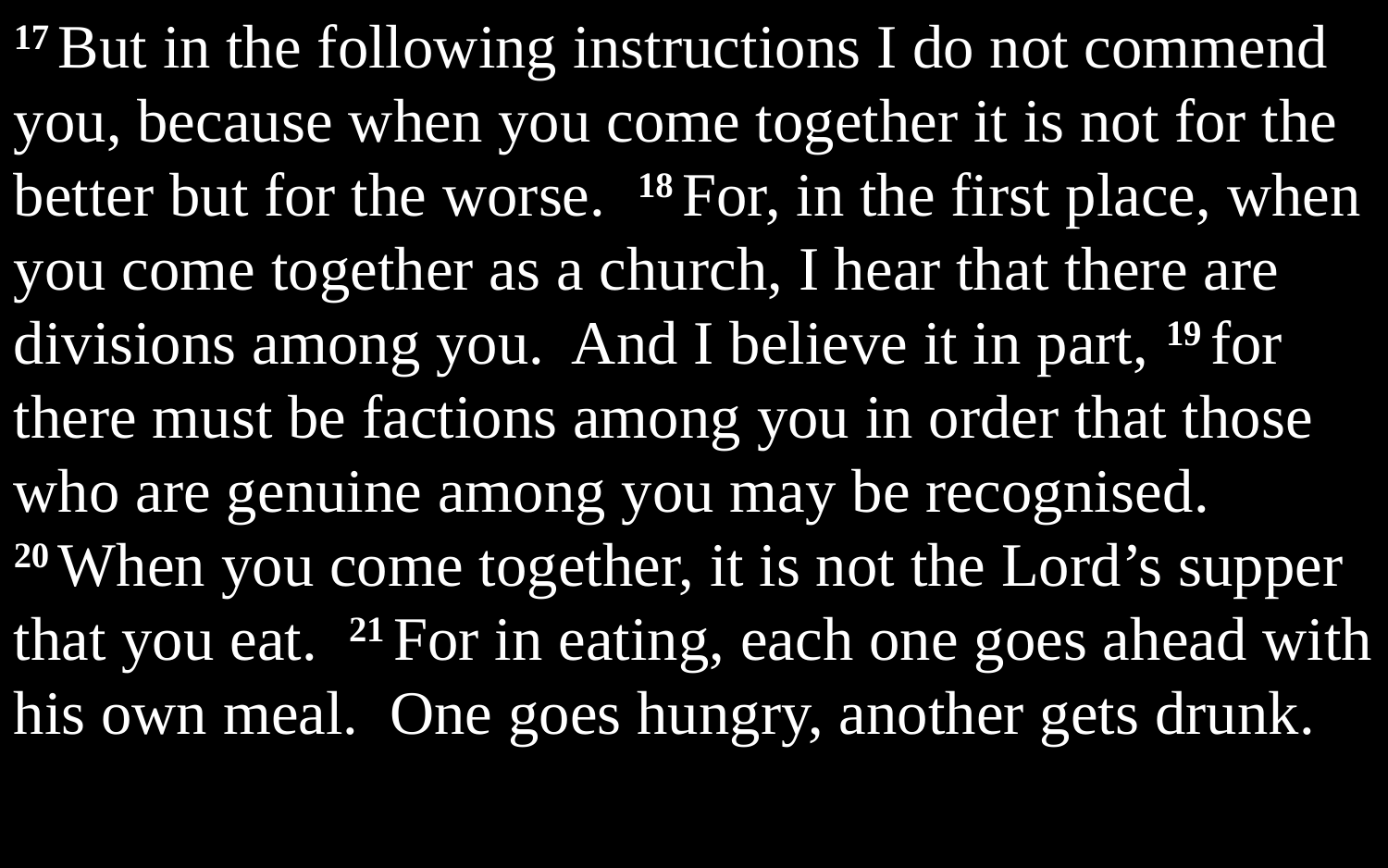

17 But in the following instructions I do not commend you, because when you come together it is not for the better but for the worse.  18 For, in the first place, when you come together as a church, I hear that there are divisions among you.  And I believe it in part, 19 for there must be factions among you in order that those who are genuine among you may be recognised.  20 When you come together, it is not the Lord’s supper that you eat.  21 For in eating, each one goes ahead with his own meal.  One goes hungry, another gets drunk.